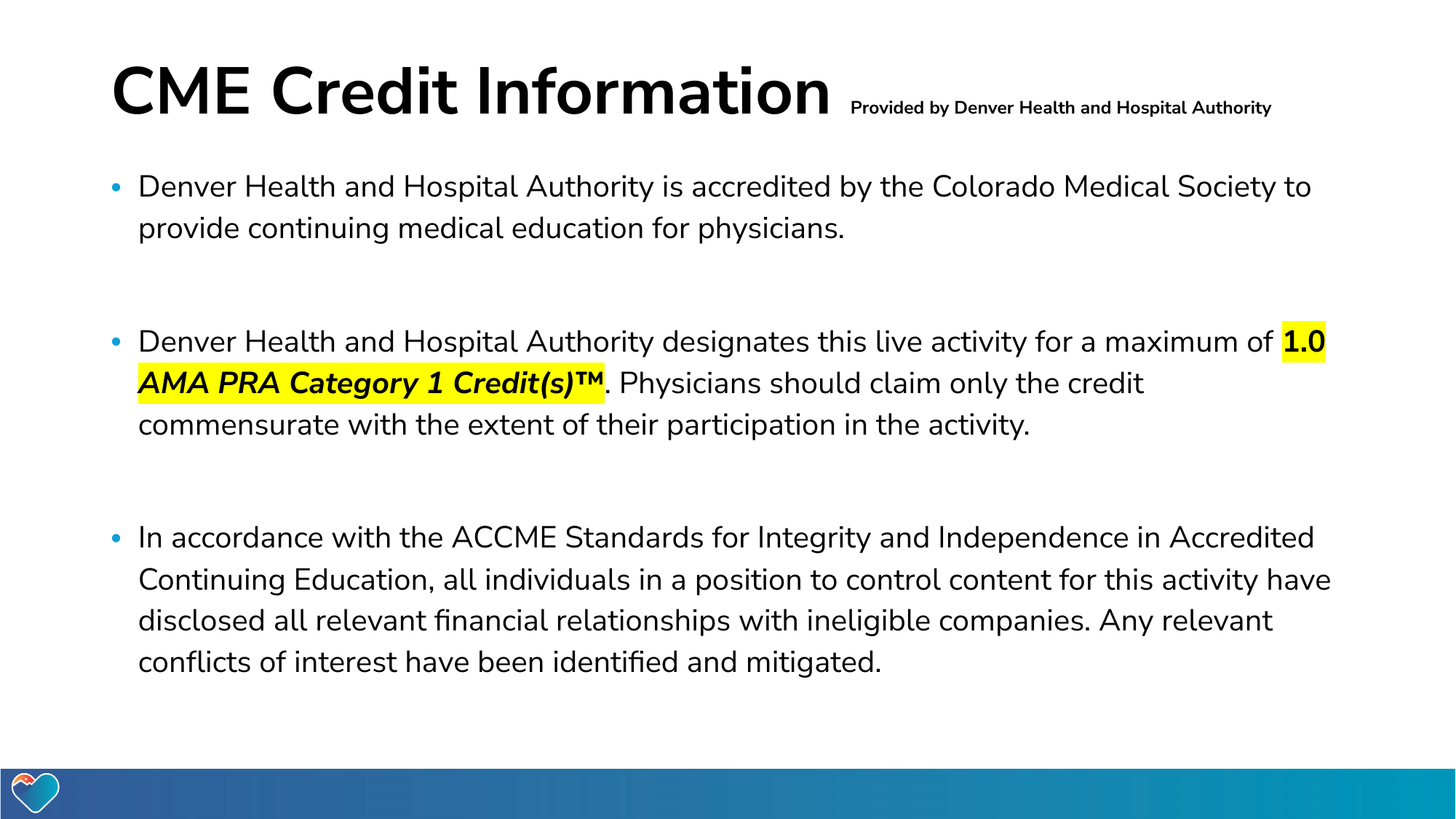

# CME Credit Information Provided by Denver Health and Hospital Authority
Denver Health and Hospital Authority is accredited by the Colorado Medical Society to provide continuing medical education for physicians.

Denver Health and Hospital Authority designates this live activity for a maximum of 1.0 AMA PRA Category 1 Credit(s)™. Physicians should claim only the credit commensurate with the extent of their participation in the activity.

In accordance with the ACCME Standards for Integrity and Independence in Accredited Continuing Education, all individuals in a position to control content for this activity have disclosed all relevant financial relationships with ineligible companies. Any relevant conflicts of interest have been identified and mitigated.